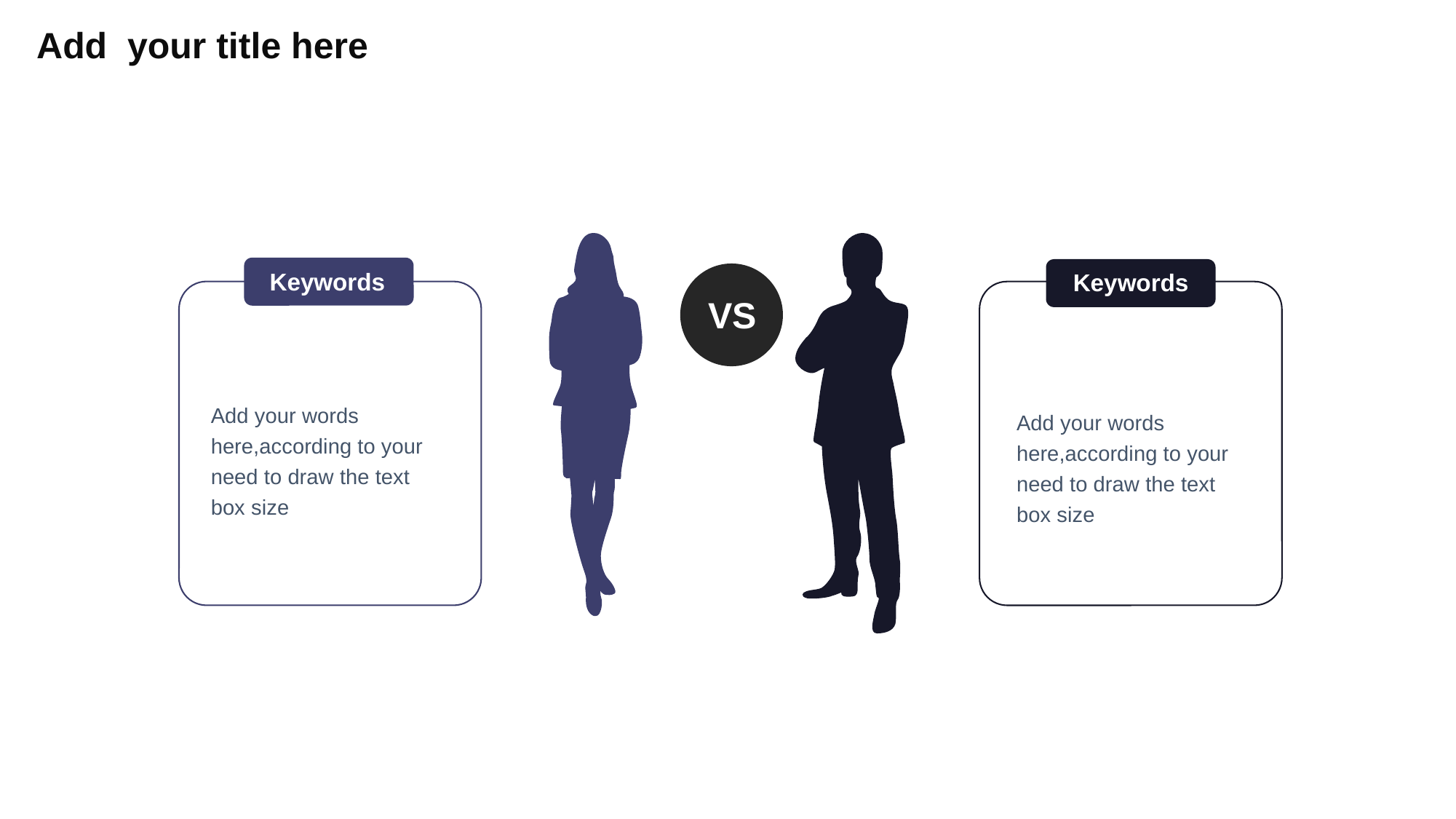

Add  your title here

Keywords
Keywords

VS
Add your words here,according to your need to draw the text box size
Add your words here,according to your need to draw the text box size